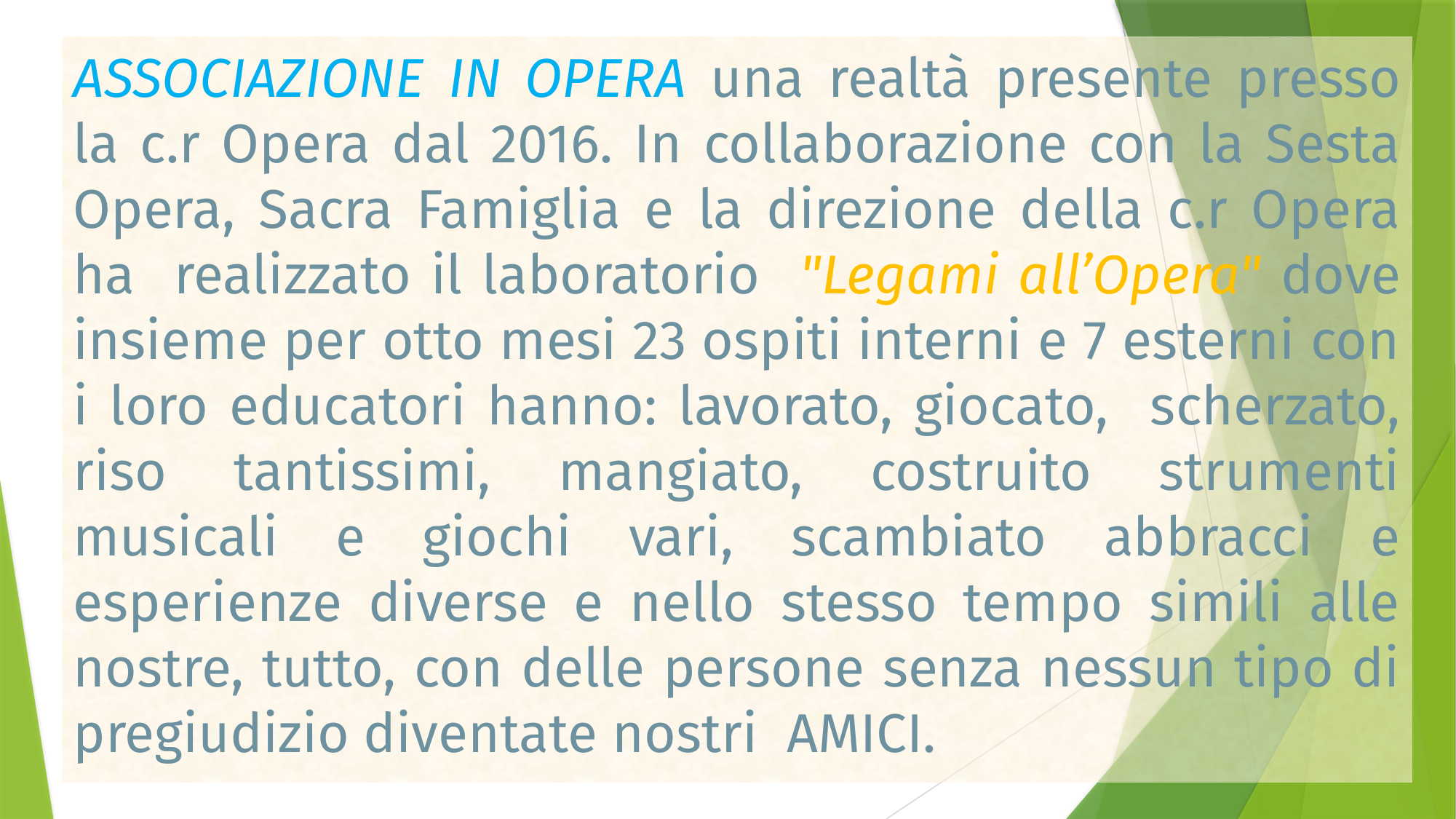

# ASSOCIAZIONE IN OPERA una realtà presente presso la c.r Opera dal 2016. In collaborazione con la Sesta Opera, Sacra Famiglia e la direzione della c.r Opera ha  realizzato il laboratorio  "Legami all’Opera" dove insieme per otto mesi 23 ospiti interni e 7 esterni con i loro educatori hanno: lavorato, giocato,  scherzato, riso tantissimi, mangiato, costruito strumenti musicali e giochi vari, scambiato abbracci e esperienze diverse e nello stesso tempo simili alle nostre, tutto, con delle persone senza nessun tipo di pregiudizio diventate nostri  AMICI.